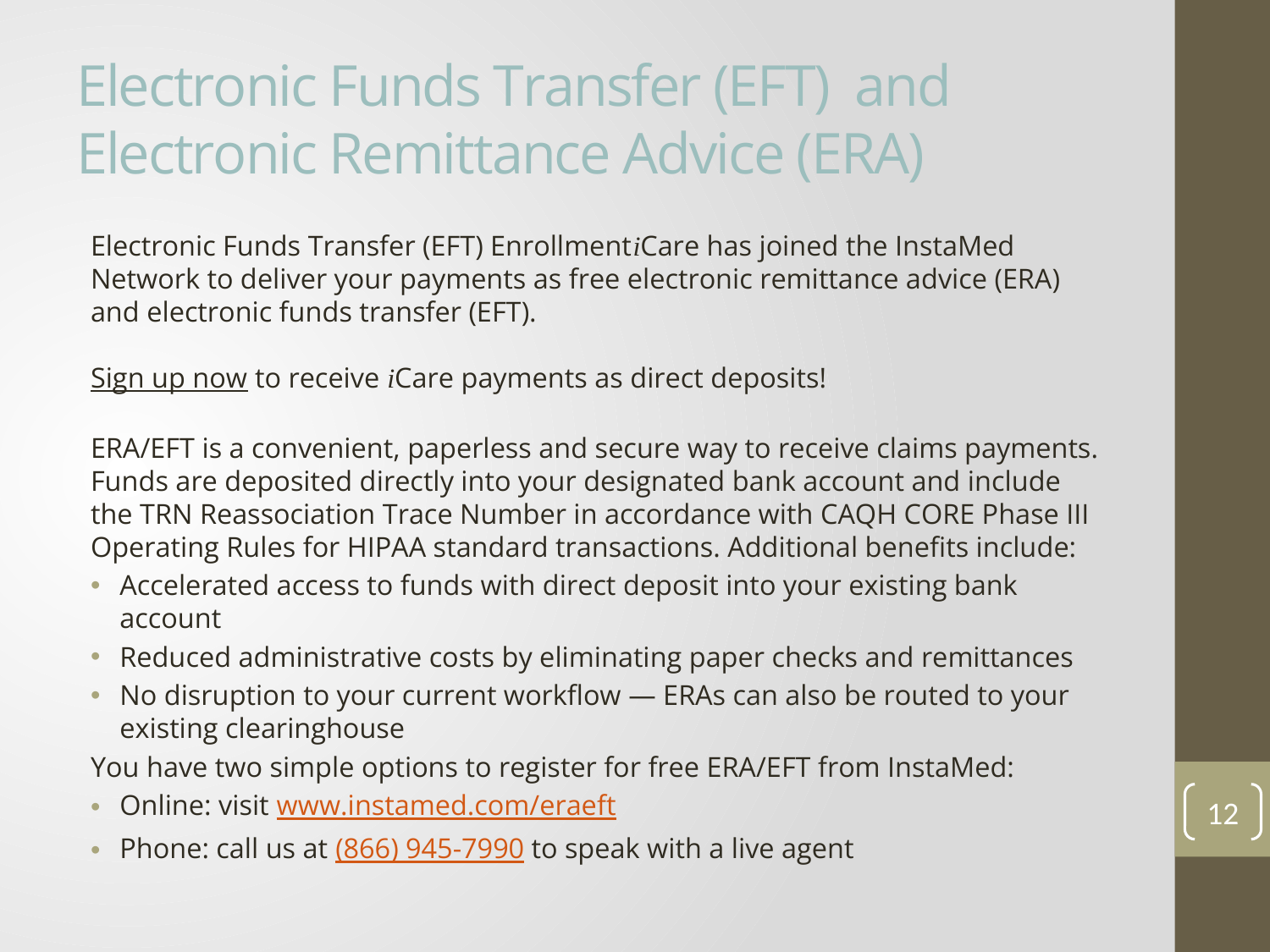

# Electronic Funds Transfer (EFT)  and Electronic Remittance Advice (ERA)
Electronic Funds Transfer (EFT) EnrollmentiCare has joined the InstaMed Network to deliver your payments as free electronic remittance advice (ERA) and electronic funds transfer (EFT).
Sign up now to receive iCare payments as direct deposits!
ERA/EFT is a convenient, paperless and secure way to receive claims payments. Funds are deposited directly into your designated bank account and include the TRN Reassociation Trace Number in accordance with CAQH CORE Phase III Operating Rules for HIPAA standard transactions. Additional benefits include:
Accelerated access to funds with direct deposit into your existing bank account
Reduced administrative costs by eliminating paper checks and remittances
No disruption to your current workflow — ERAs can also be routed to your existing clearinghouse
You have two simple options to register for free ERA/EFT from InstaMed:
Online: visit www.instamed.com/eraeft
Phone: call us at (866) 945-7990 to speak with a live agent

12